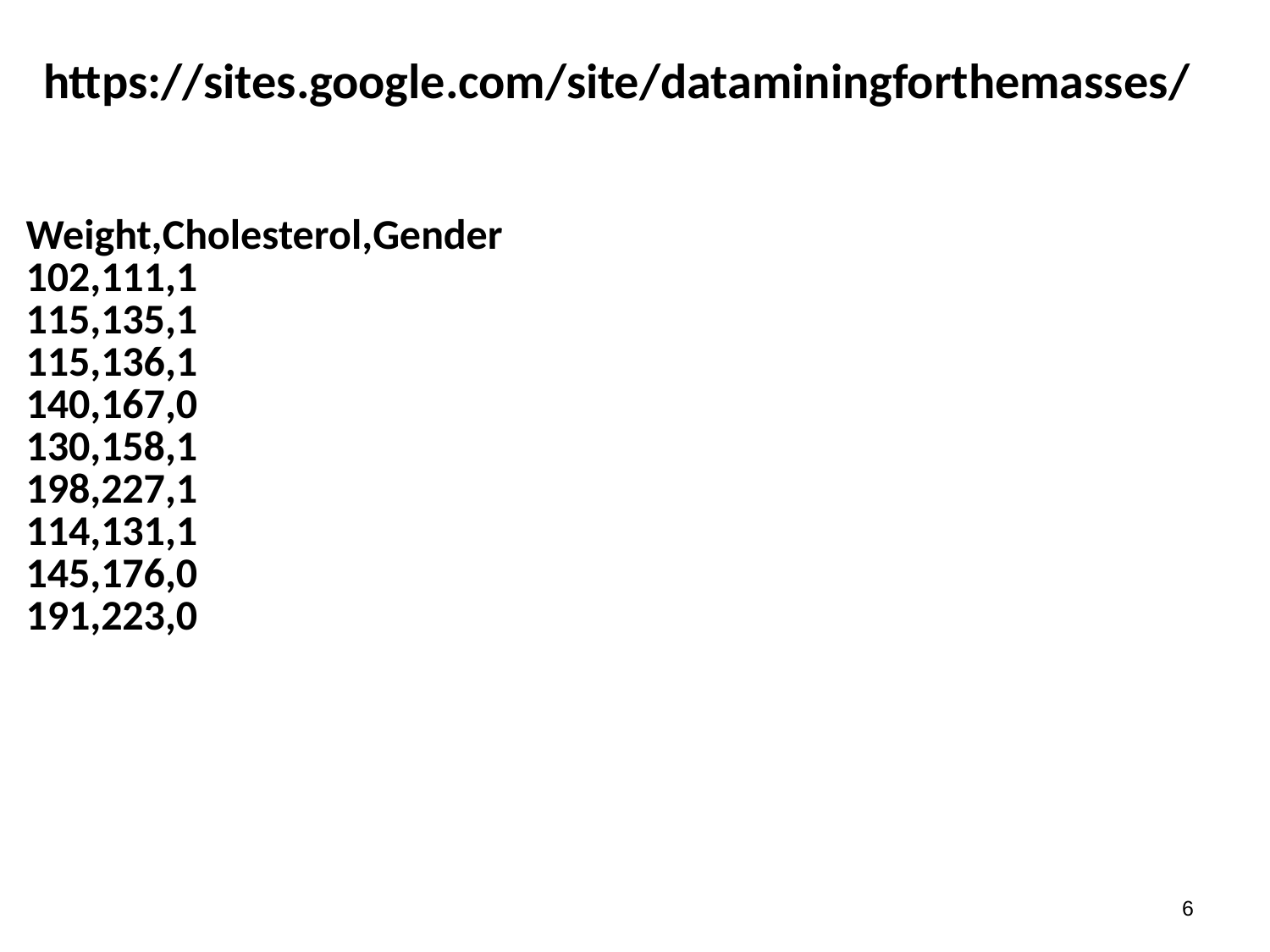

# https://sites.google.com/site/dataminingforthemasses/
| Weight,Cholesterol,Gender 102,111,1 115,135,1 115,136,1 140,167,0 130,158,1 198,227,1 114,131,1 145,176,0 191,223,0 |  |  |  |  |  |  |  |  |  |  |
| --- | --- | --- | --- | --- | --- | --- | --- | --- | --- | --- |
|  |  |  |  |  |  |  |  |  |  |  |
|  |  |  |  |  |  |  |  |  |  |  |
|  |  |  |  |  |  |  |  |  |  |  |
|  |  |  |  |  |  |  |  |  |  |  |
|  |  |  |  |  |  |  |  |  |  |  |
|  |  |  |  |  |  |  |  |  |  |  |
|  |  |  |  |  |  |  |  |  |  |  |
|  |  |  |  |  |  |  |  |  |  |  |
6